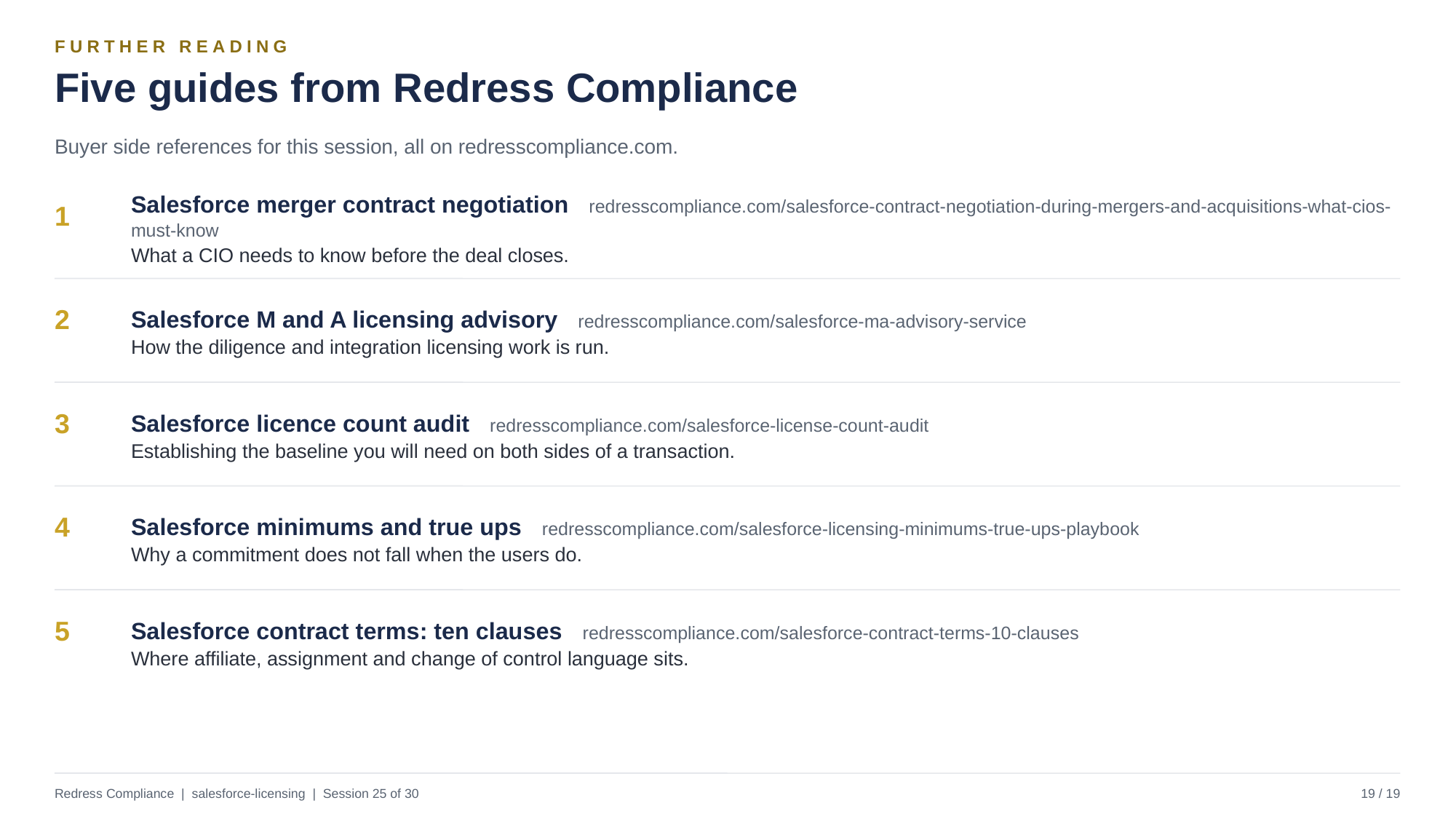

FURTHER READING
Five guides from Redress Compliance
Buyer side references for this session, all on redresscompliance.com.
Salesforce merger contract negotiation    redresscompliance.com/salesforce-contract-negotiation-during-mergers-and-acquisitions-what-cios-must-know
What a CIO needs to know before the deal closes.
1

Salesforce M and A licensing advisory    redresscompliance.com/salesforce-ma-advisory-service
How the diligence and integration licensing work is run.
2

Salesforce licence count audit    redresscompliance.com/salesforce-license-count-audit
Establishing the baseline you will need on both sides of a transaction.
3

Salesforce minimums and true ups    redresscompliance.com/salesforce-licensing-minimums-true-ups-playbook
Why a commitment does not fall when the users do.
4

Salesforce contract terms: ten clauses    redresscompliance.com/salesforce-contract-terms-10-clauses
Where affiliate, assignment and change of control language sits.
5

Redress Compliance  |  salesforce-licensing  |  Session 25 of 30
19 / 19